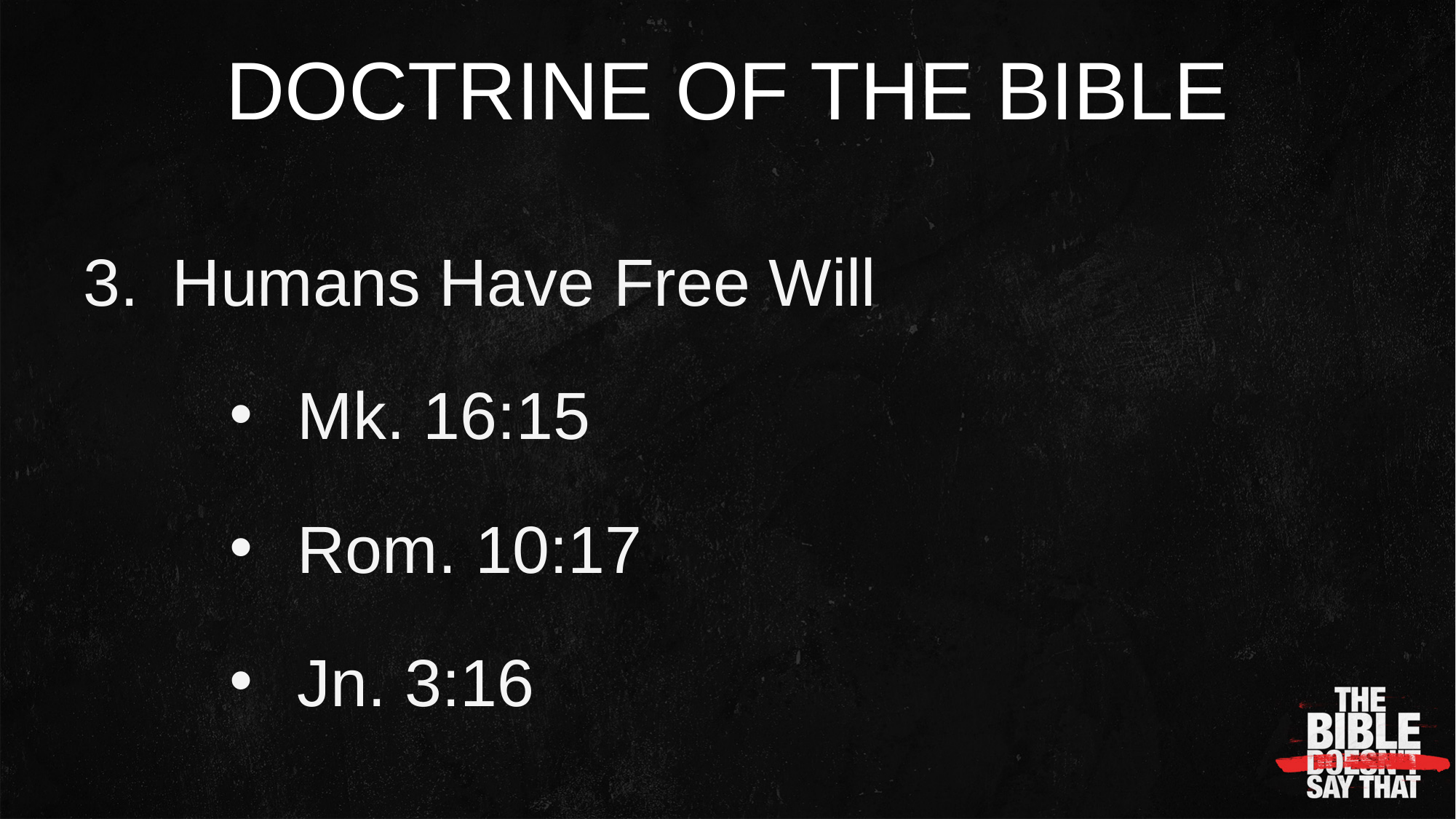

DOCTRINE OF THE BIBLE
Humans Have Free Will
Mk. 16:15
Rom. 10:17
Jn. 3:16